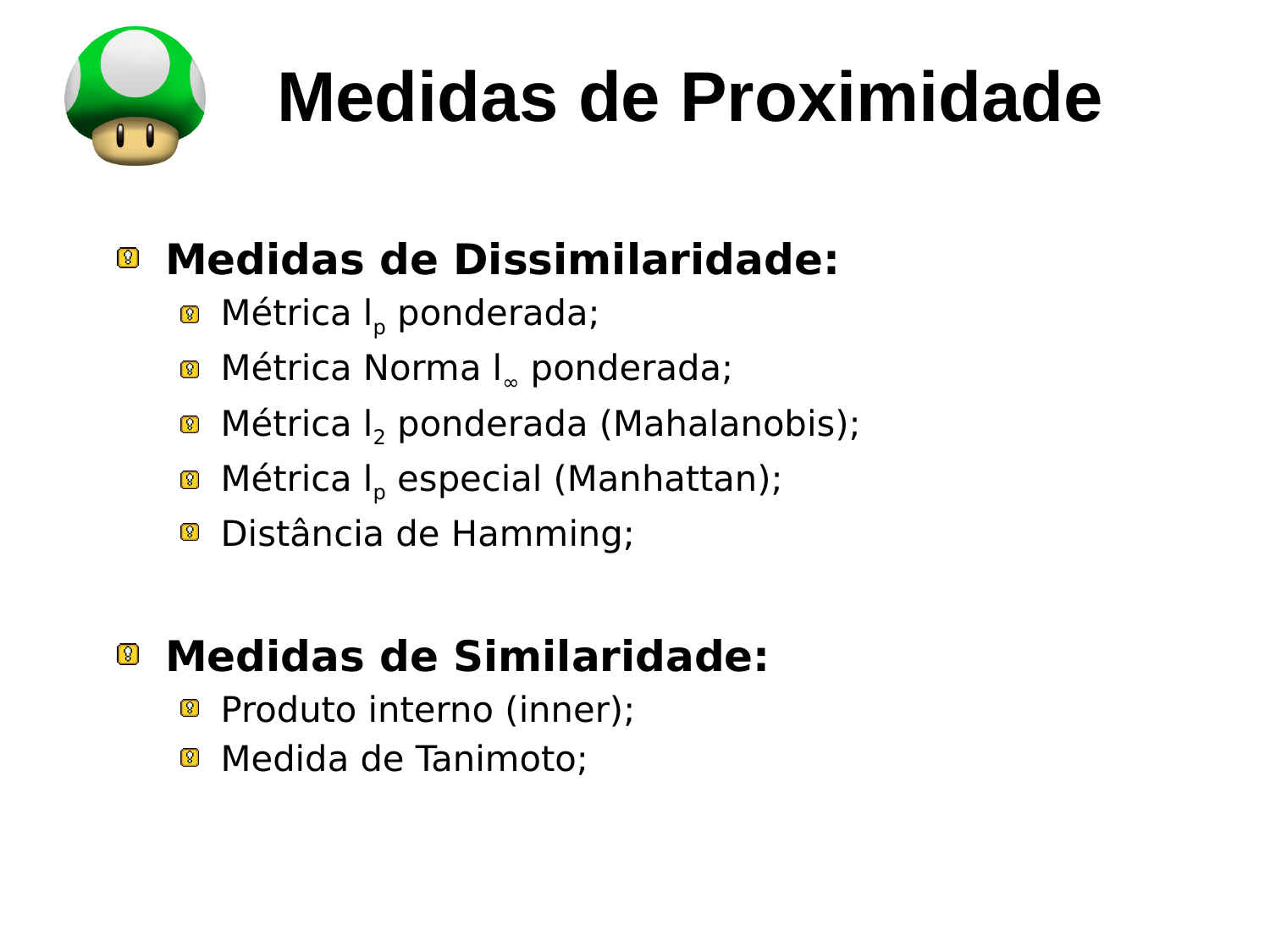

# Medidas de Proximidade
Medidas de Dissimilaridade:
Métrica lp ponderada;
Métrica Norma l∞ ponderada;
Métrica l2 ponderada (Mahalanobis);
Métrica lp especial (Manhattan);
Distância de Hamming;

Medidas de Similaridade:
Produto interno (inner);
Medida de Tanimoto;